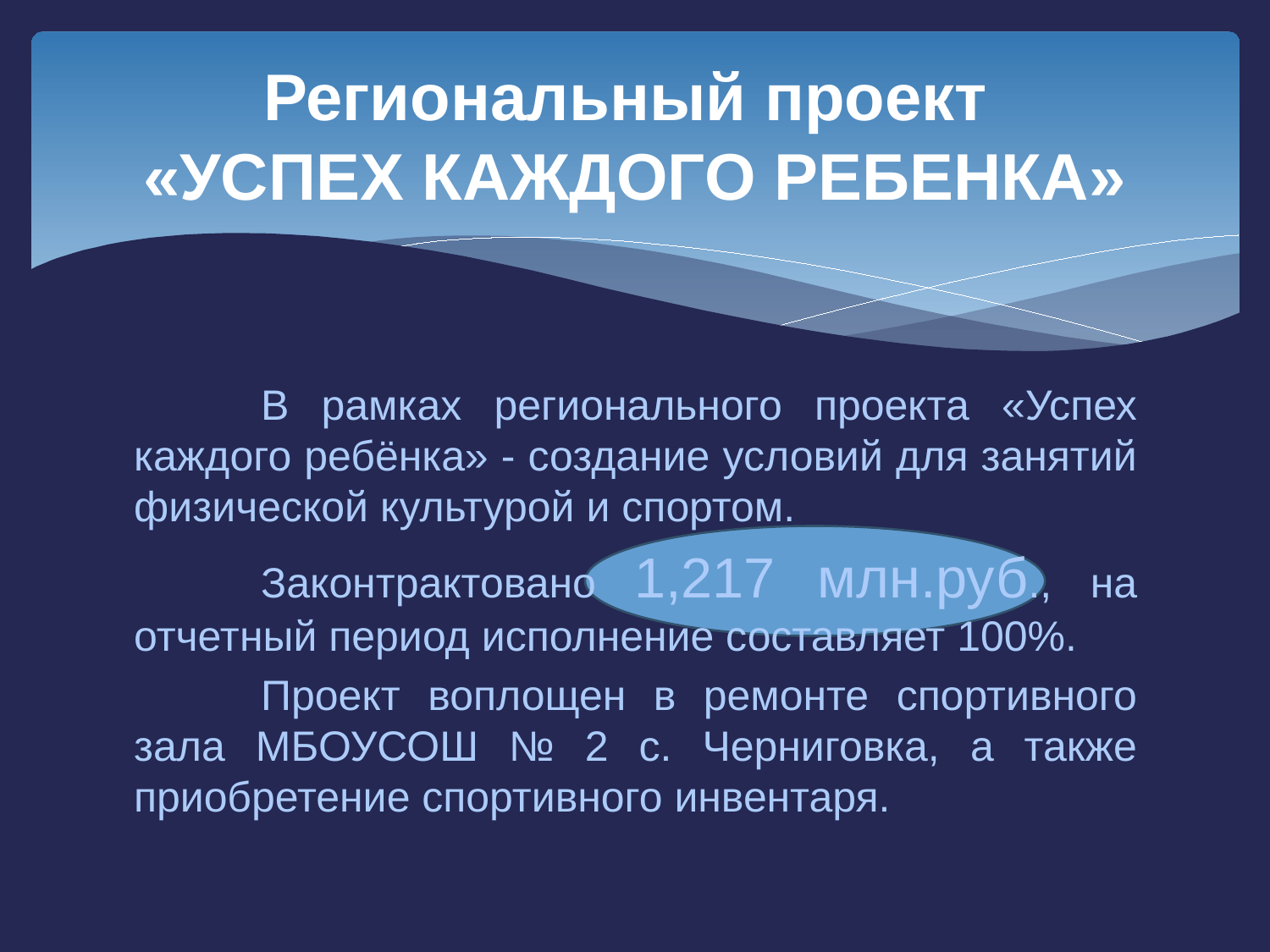

# Региональный проект «УСПЕХ КАЖДОГО РЕБЕНКА»
	В рамках регионального проекта «Успех каждого ребёнка» - создание условий для занятий физической культурой и спортом.
	Законтрактовано 1,217 млн.руб., на отчетный период исполнение составляет 100%.
	Проект воплощен в ремонте спортивного зала МБОУСОШ № 2 с. Черниговка, а также приобретение спортивного инвентаря.